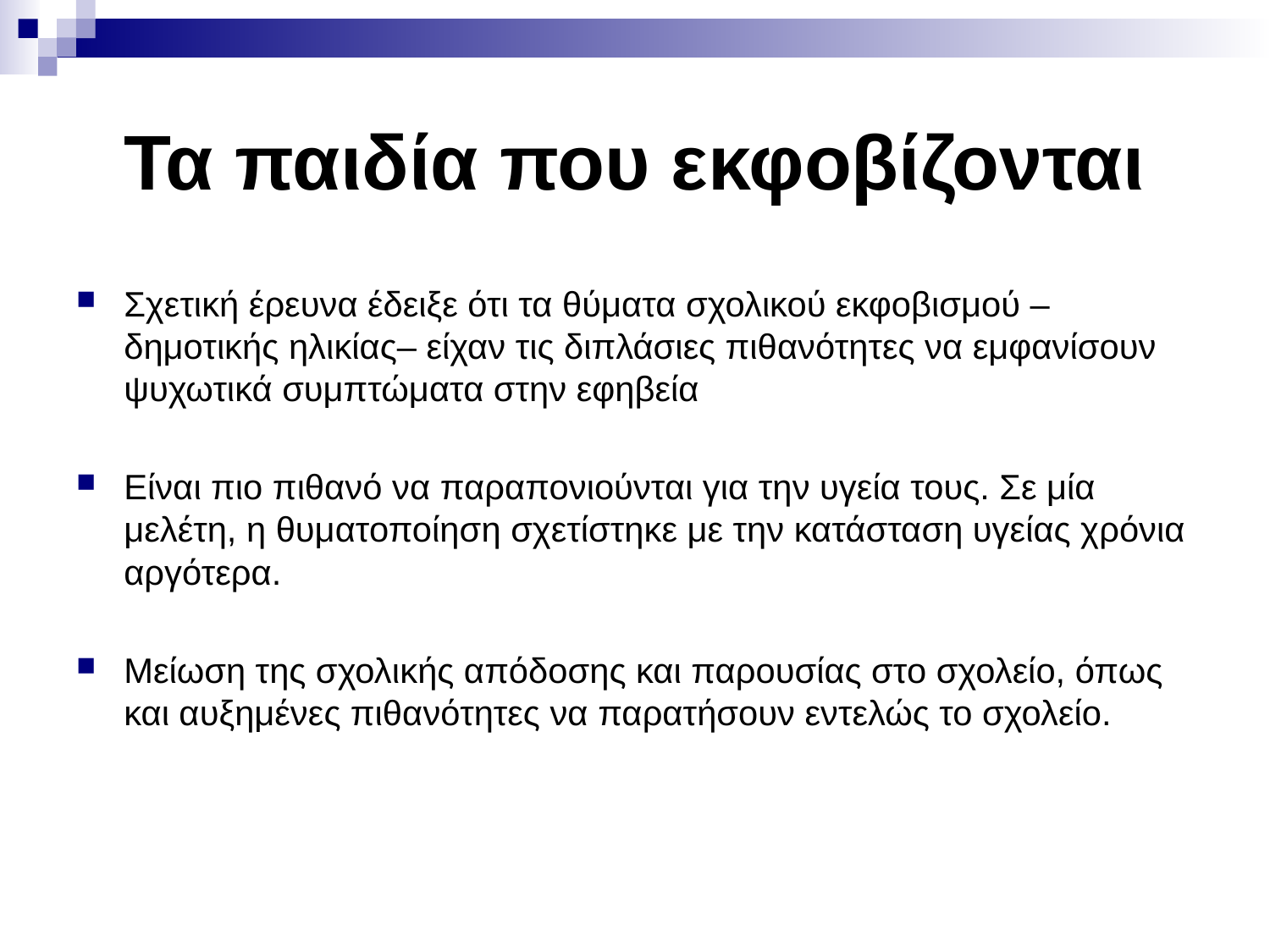

# Τα παιδία που εκφοβίζονται
Σχετική έρευνα έδειξε ότι τα θύματα σχολικού εκφοβισμού – δημοτικής ηλικίας– είχαν τις διπλάσιες πιθανότητες να εμφανίσουν ψυχωτικά συμπτώματα στην εφηβεία

Είναι πιο πιθανό να παραπονιούνται για την υγεία τους. Σε μία μελέτη, η θυματοποίηση σχετίστηκε με την κατάσταση υγείας χρόνια αργότερα.

Μείωση της σχολικής απόδοσης και παρουσίας στο σχολείο, όπως και αυξημένες πιθανότητες να παρατήσουν εντελώς το σχολείο.